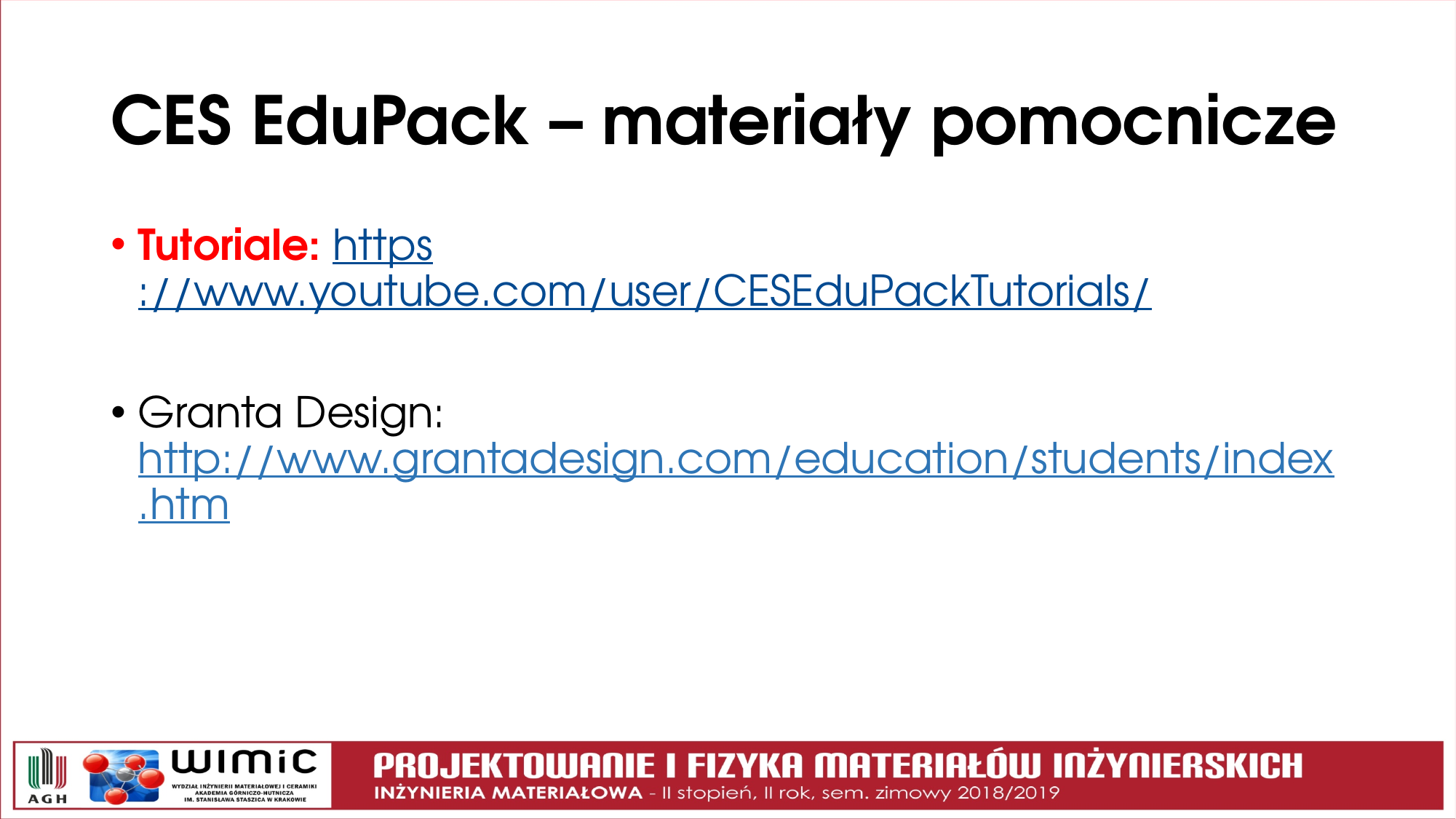

# CES EduPack – materiały pomocnicze
Tutoriale: https://www.youtube.com/user/CESEduPackTutorials/

Granta Design: http://www.grantadesign.com/education/students/index.htm